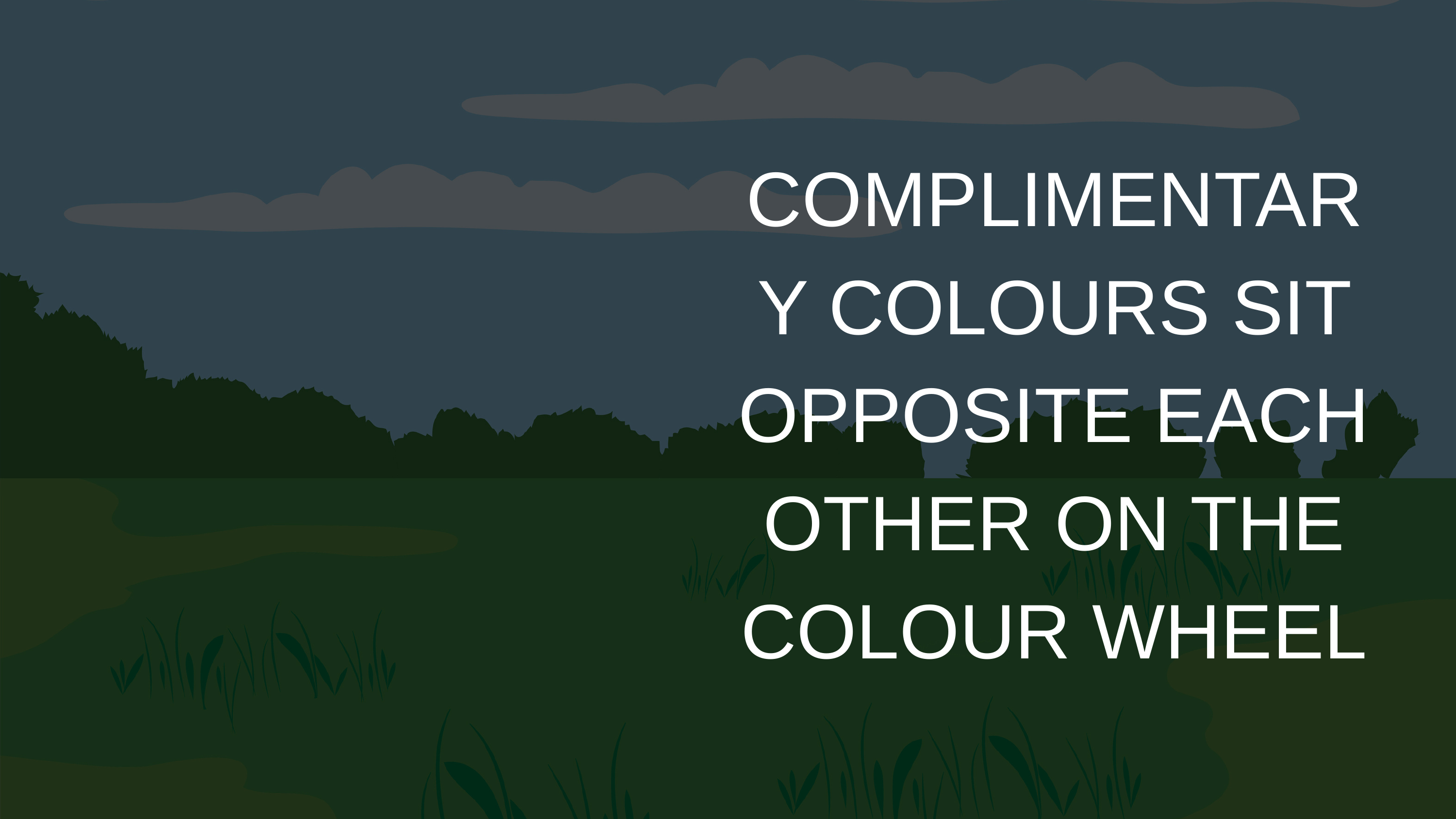

COMPLIMENTARY COLOURS SIT OPPOSITE EACH OTHER ON THE COLOUR WHEEL